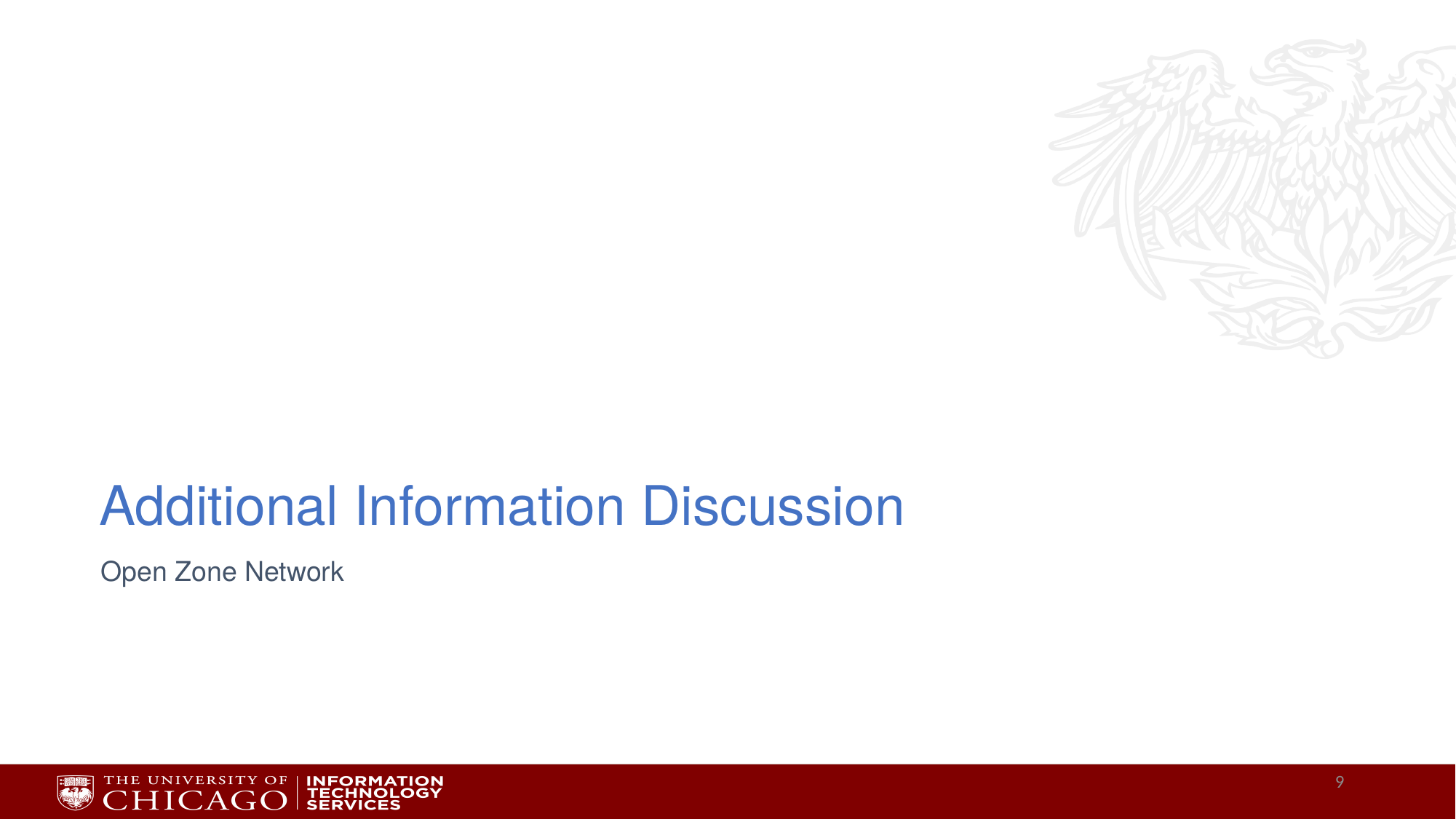

# Additional Information Discussion
Open Zone Network
9